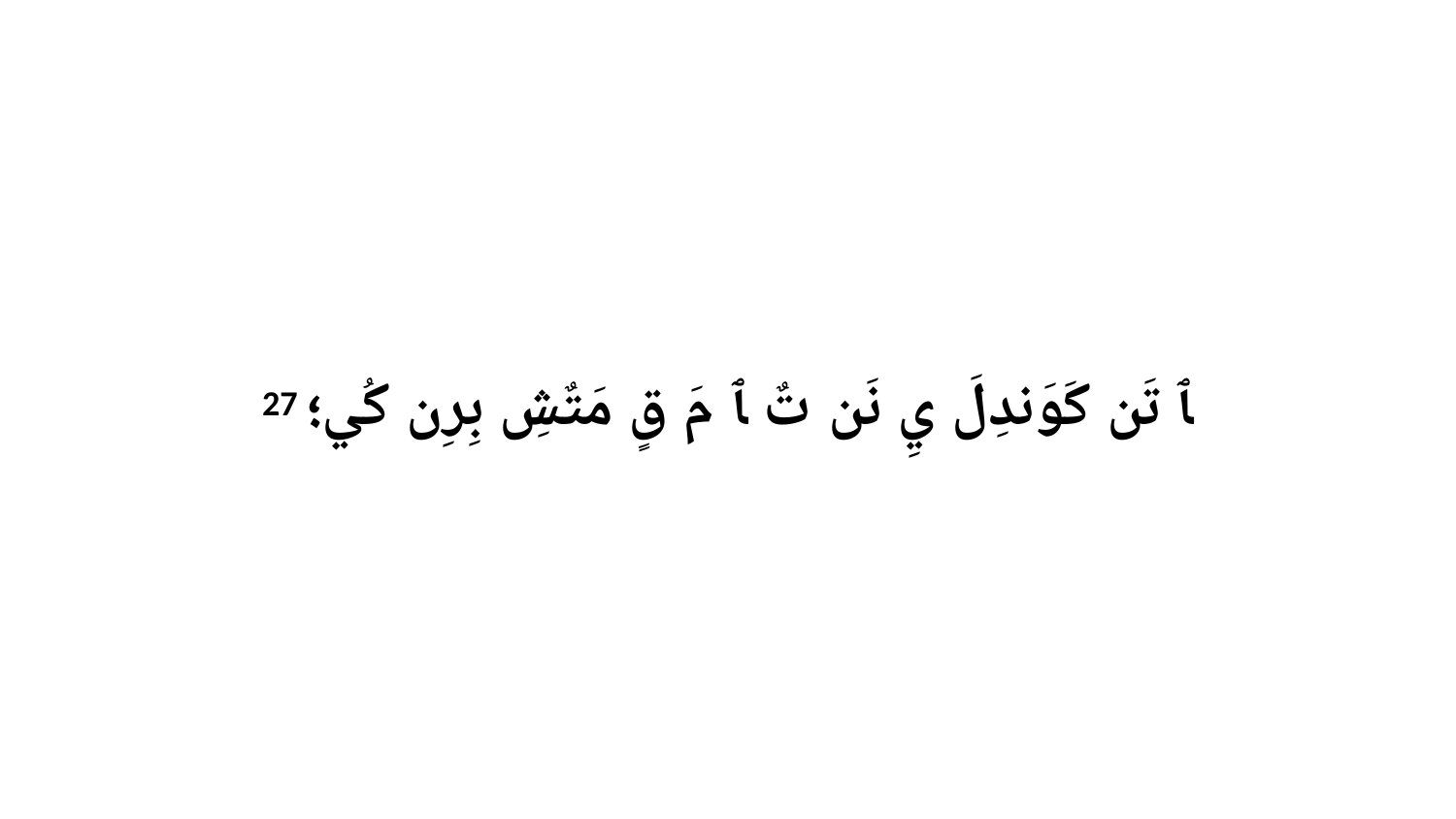

27 ﭑ تَن كَوَندِلَ يِ نَن تٌ ﭑ مَ قٍ مَتٌشِ بِرِن كُي؛